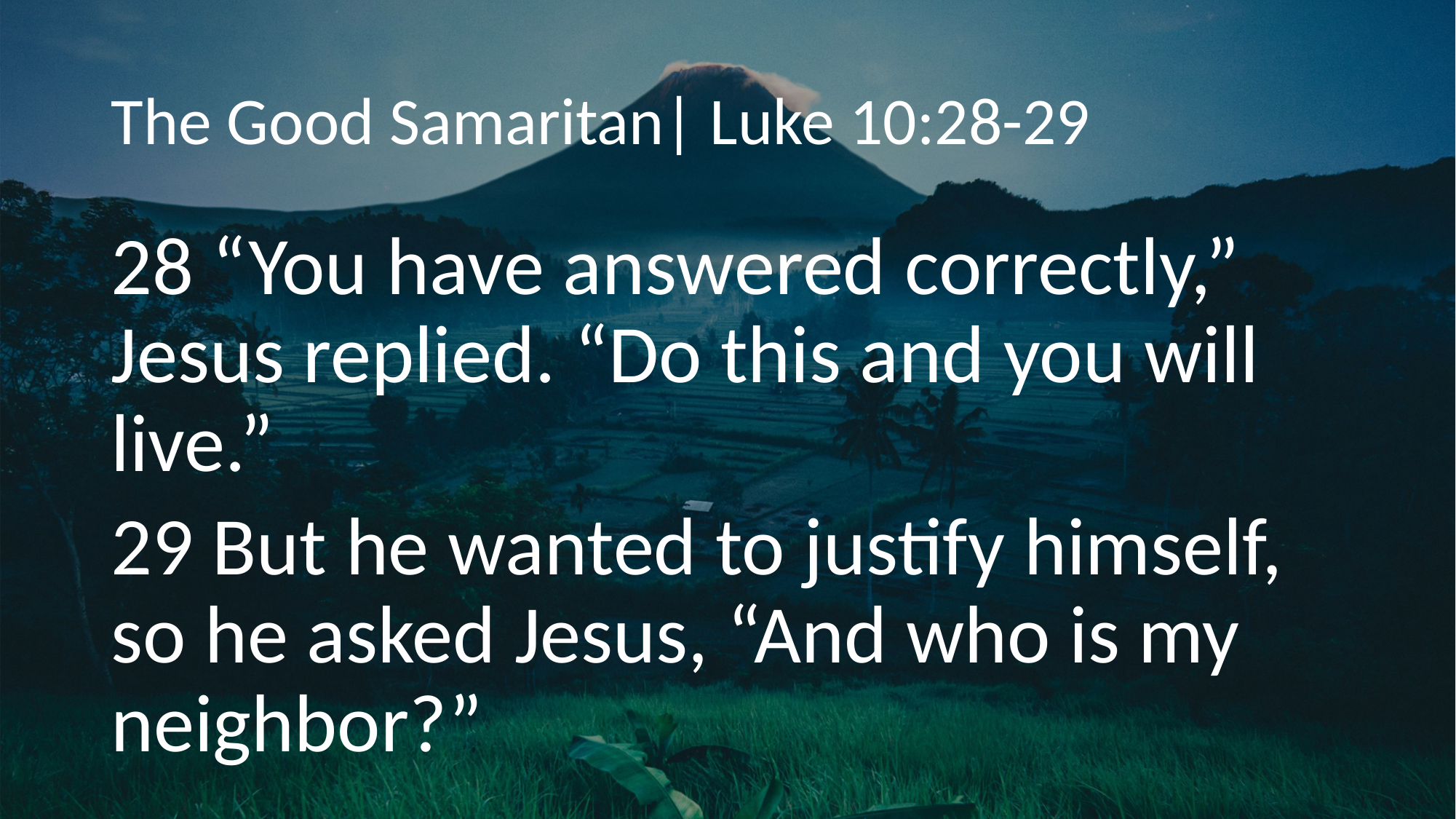

# The Good Samaritan| Luke 10:28-29
28 “You have answered correctly,” Jesus replied. “Do this and you will live.”
29 But he wanted to justify himself, so he asked Jesus, “And who is my neighbor?”